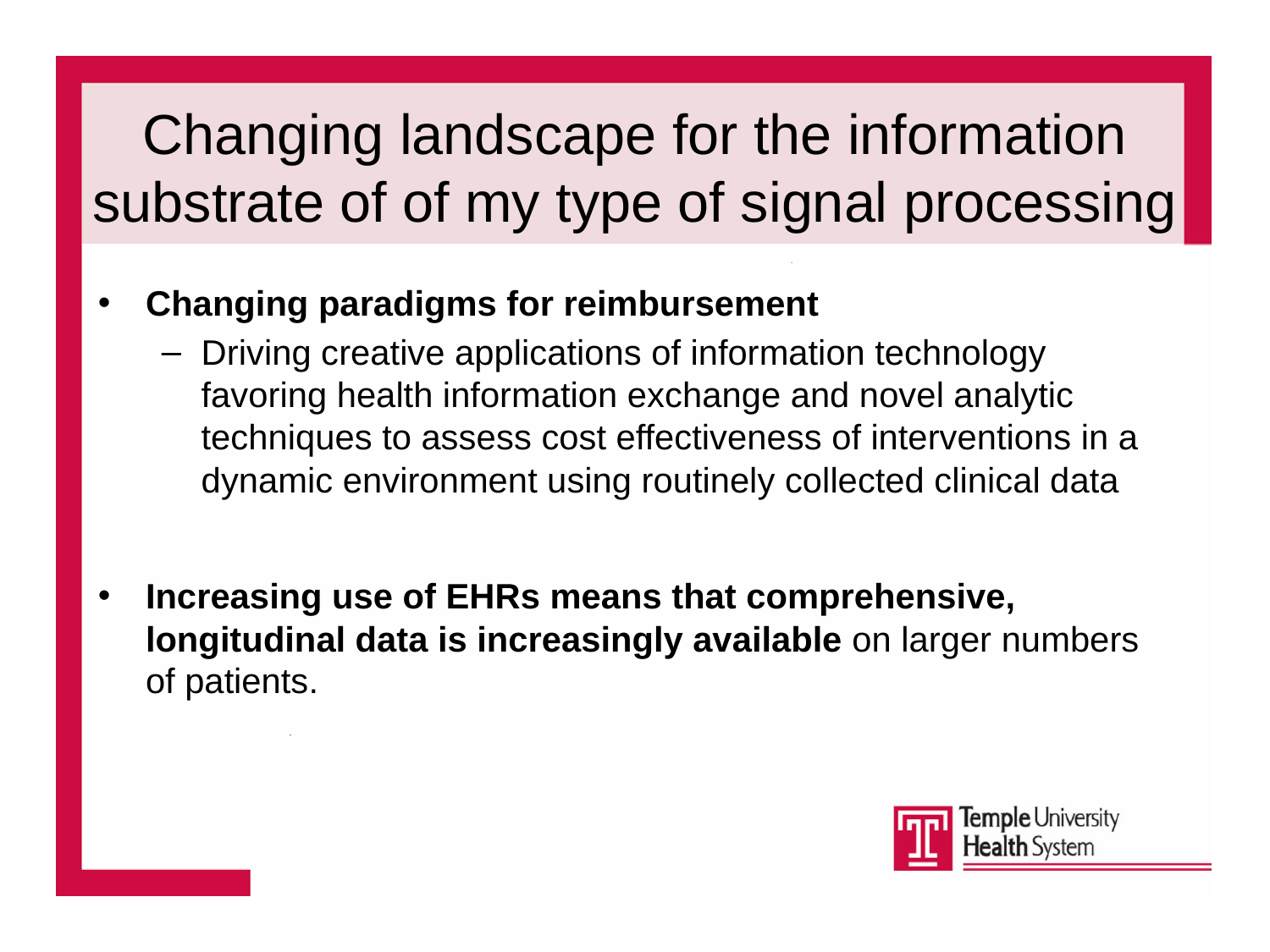

# Changing landscape for the information substrate of of my type of signal processing
Changing paradigms for reimbursement
Driving creative applications of information technology favoring health information exchange and novel analytic techniques to assess cost effectiveness of interventions in a dynamic environment using routinely collected clinical data

Increasing use of EHRs means that comprehensive, longitudinal data is increasingly available on larger numbers of patients.